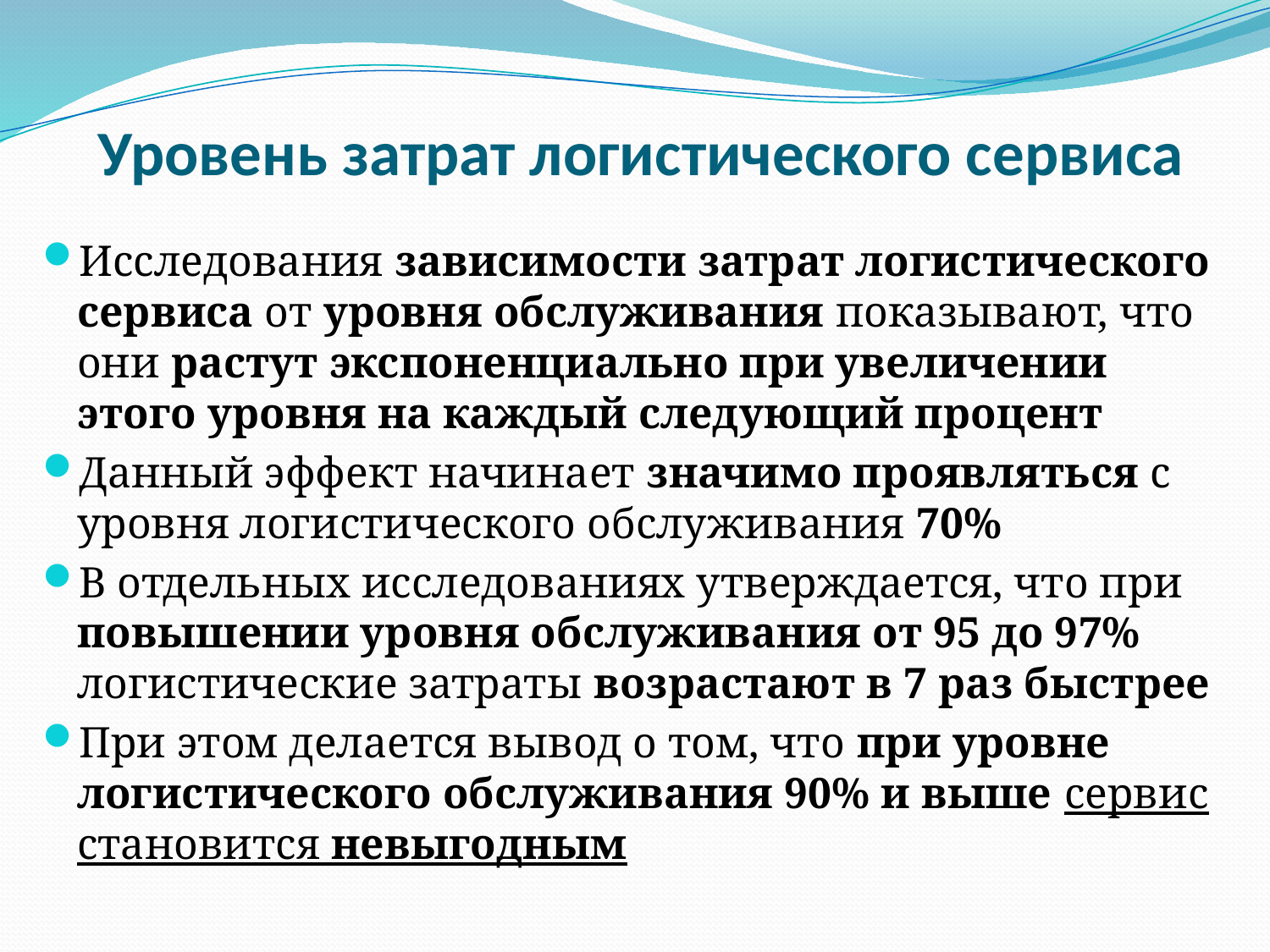

# Уровень затрат логистического сервиса
Исследования зависимости затрат логистического сервиса от уровня обслуживания показывают, что они растут экспоненциально при увеличении этого уровня на каждый следующий процент
Данный эффект начинает значимо проявляться с уровня логистического обслуживания 70%
В отдельных исследованиях утверждается, что при повышении уровня обслуживания от 95 до 97% логистические затраты возрастают в 7 раз быстрее
При этом делается вывод о том, что при уровне логистического обслуживания 90% и выше сервис становится невыгодным